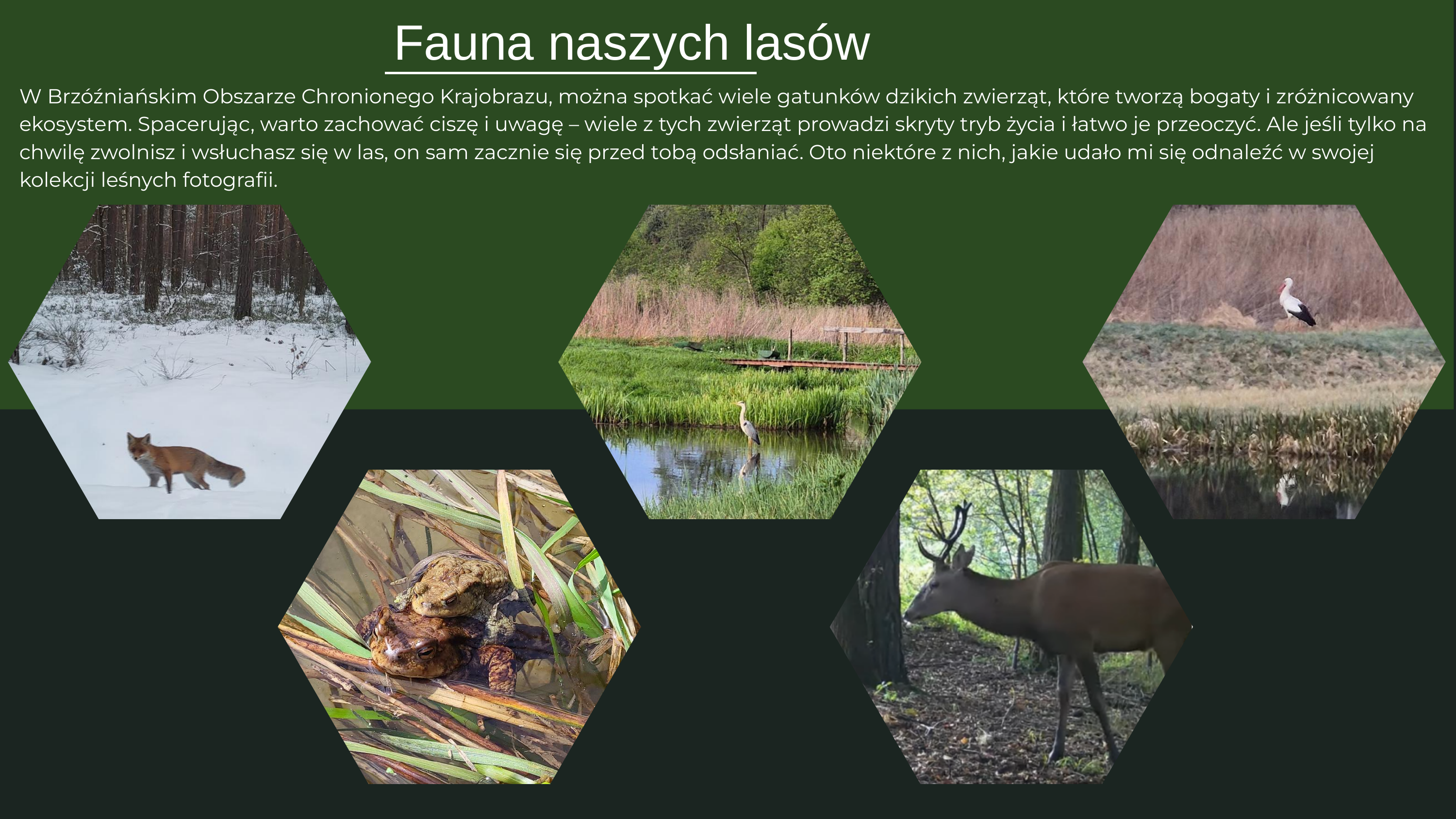

Fauna naszych lasów
W Brzóźniańskim Obszarze Chronionego Krajobrazu, można spotkać wiele gatunków dzikich zwierząt, które tworzą bogaty i zróżnicowany ekosystem. Spacerując, warto zachować ciszę i uwagę – wiele z tych zwierząt prowadzi skryty tryb życia i łatwo je przeoczyć. Ale jeśli tylko na chwilę zwolnisz i wsłuchasz się w las, on sam zacznie się przed tobą odsłaniać. Oto niektóre z nich, jakie udało mi się odnaleźć w swojej kolekcji leśnych fotografii.